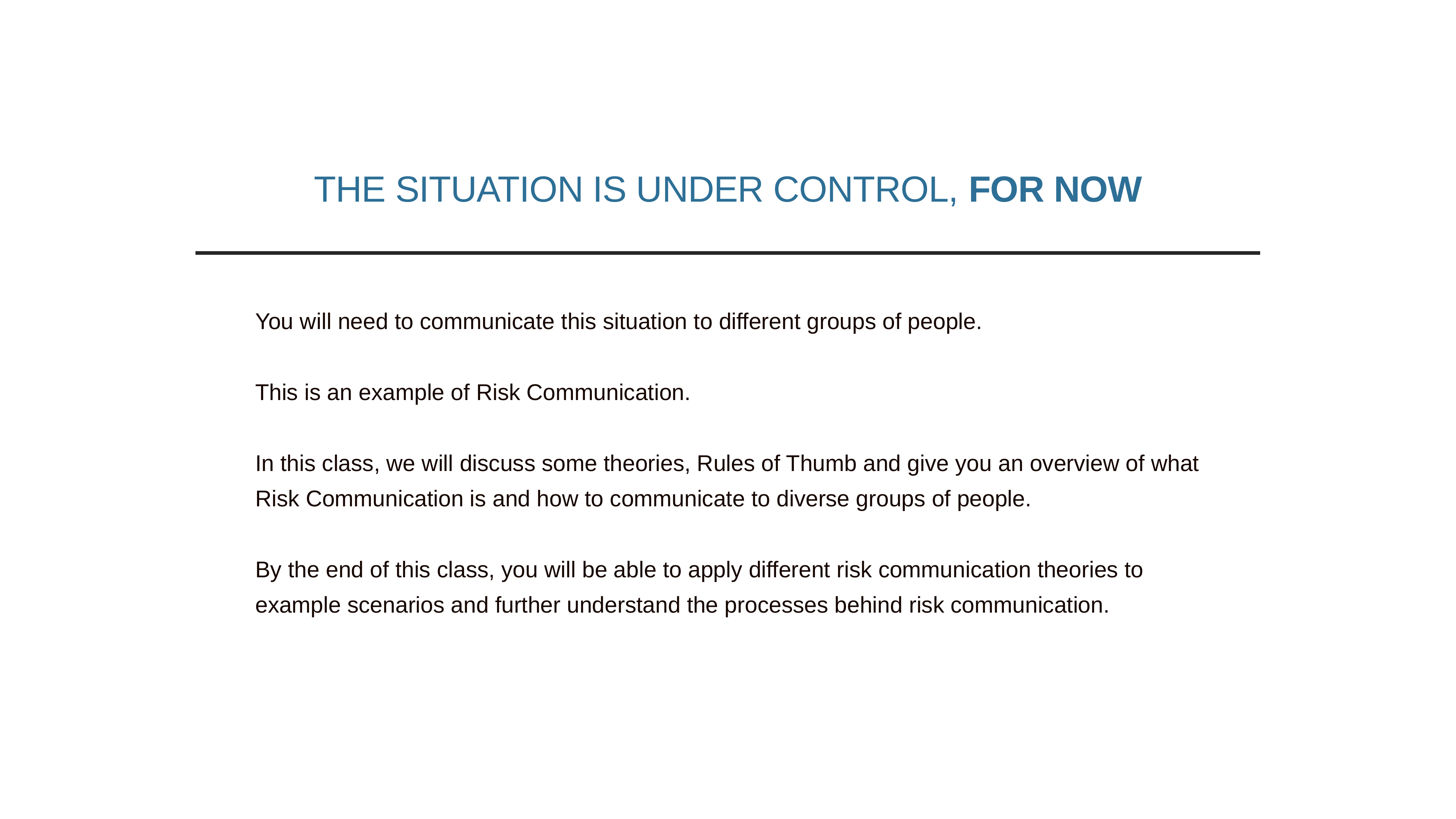

THE SITUATION IS UNDER CONTROL, FOR NOW
You will need to communicate this situation to different groups of people.

This is an example of Risk Communication.

In this class, we will discuss some theories, Rules of Thumb and give you an overview of what Risk Communication is and how to communicate to diverse groups of people.

By the end of this class, you will be able to apply different risk communication theories to example scenarios and further understand the processes behind risk communication.